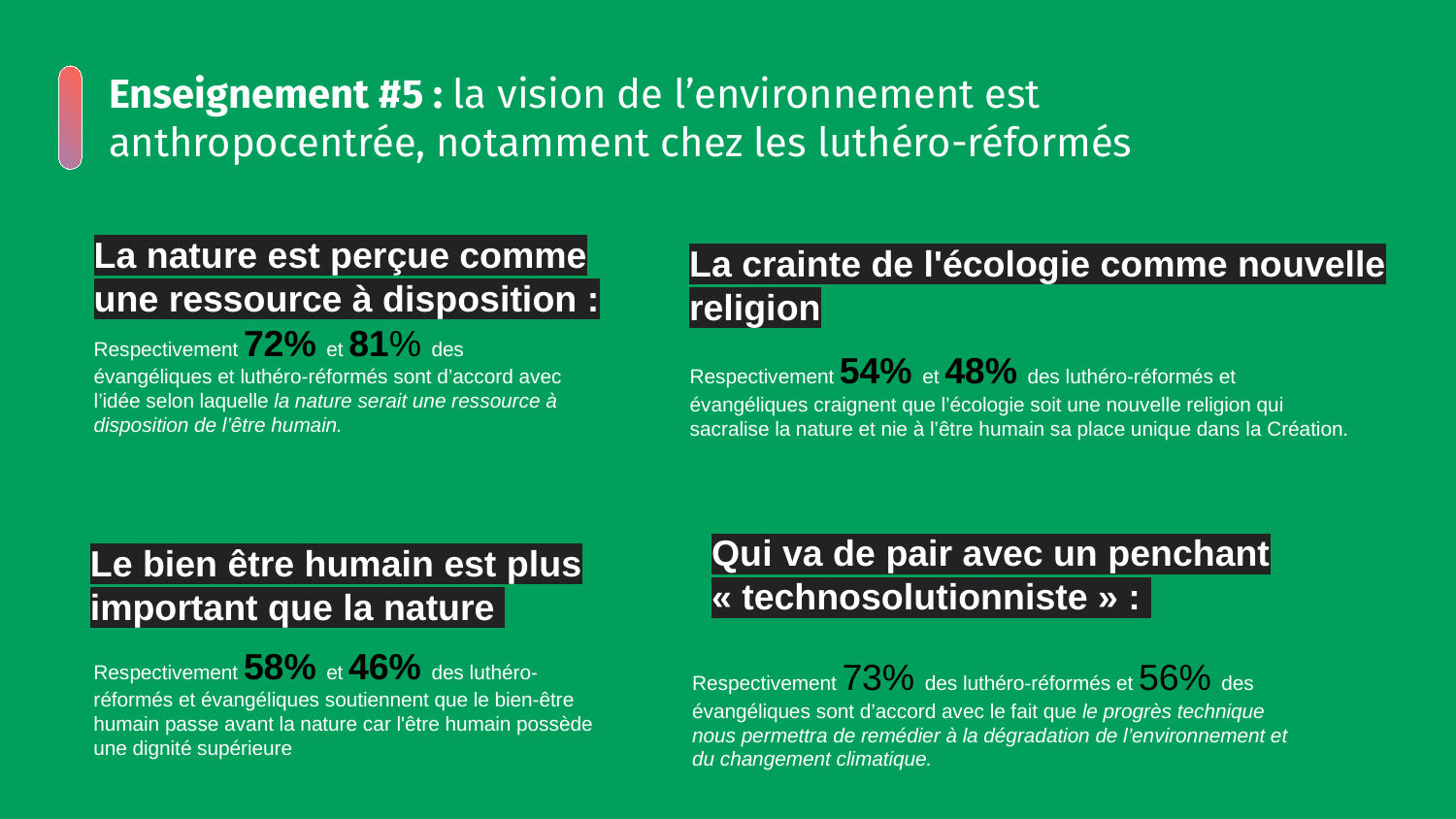

Enseignement #5 : la vision de l’environnement est anthropocentrée, notamment chez les luthéro-réformés

La nature est perçue comme une ressource à disposition :
La crainte de l'écologie comme nouvelle religion
Respectivement 72% et 81% des évangéliques et luthéro-réformés sont d’accord avec l’idée selon laquelle la nature serait une ressource à disposition de l’être humain.
Respectivement 54% et 48% des luthéro-réformés et évangéliques craignent que l’écologie soit une nouvelle religion qui sacralise la nature et nie à l’être humain sa place unique dans la Création.
Qui va de pair avec un penchant « technosolutionniste » :
Le bien être humain est plus important que la nature
Respectivement 58% et 46% des luthéro-réformés et évangéliques soutiennent que le bien-être humain passe avant la nature car l'être humain possède une dignité supérieure
Respectivement 73% des luthéro-réformés et 56% des évangéliques sont d’accord avec le fait que le progrès technique nous permettra de remédier à la dégradation de l’environnement et du changement climatique.